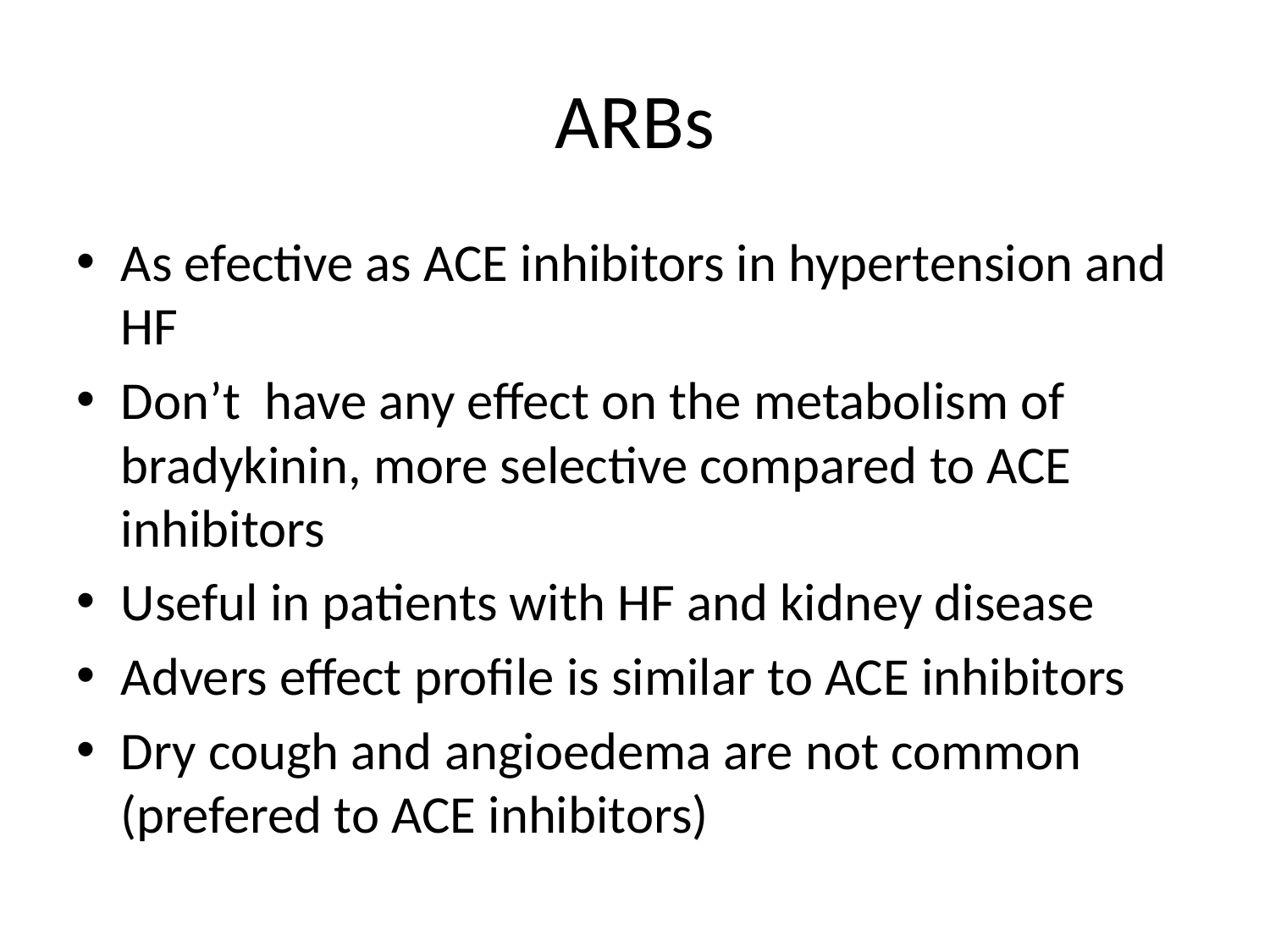

# ARBs
As efective as ACE inhibitors in hypertension and HF
Don’t  have any effect on the metabolism of bradykinin, more selective compared to ACE inhibitors
Useful in patients with HF and kidney disease
Advers effect profile is similar to ACE inhibitors
Dry cough and angioedema are not common (prefered to ACE inhibitors)